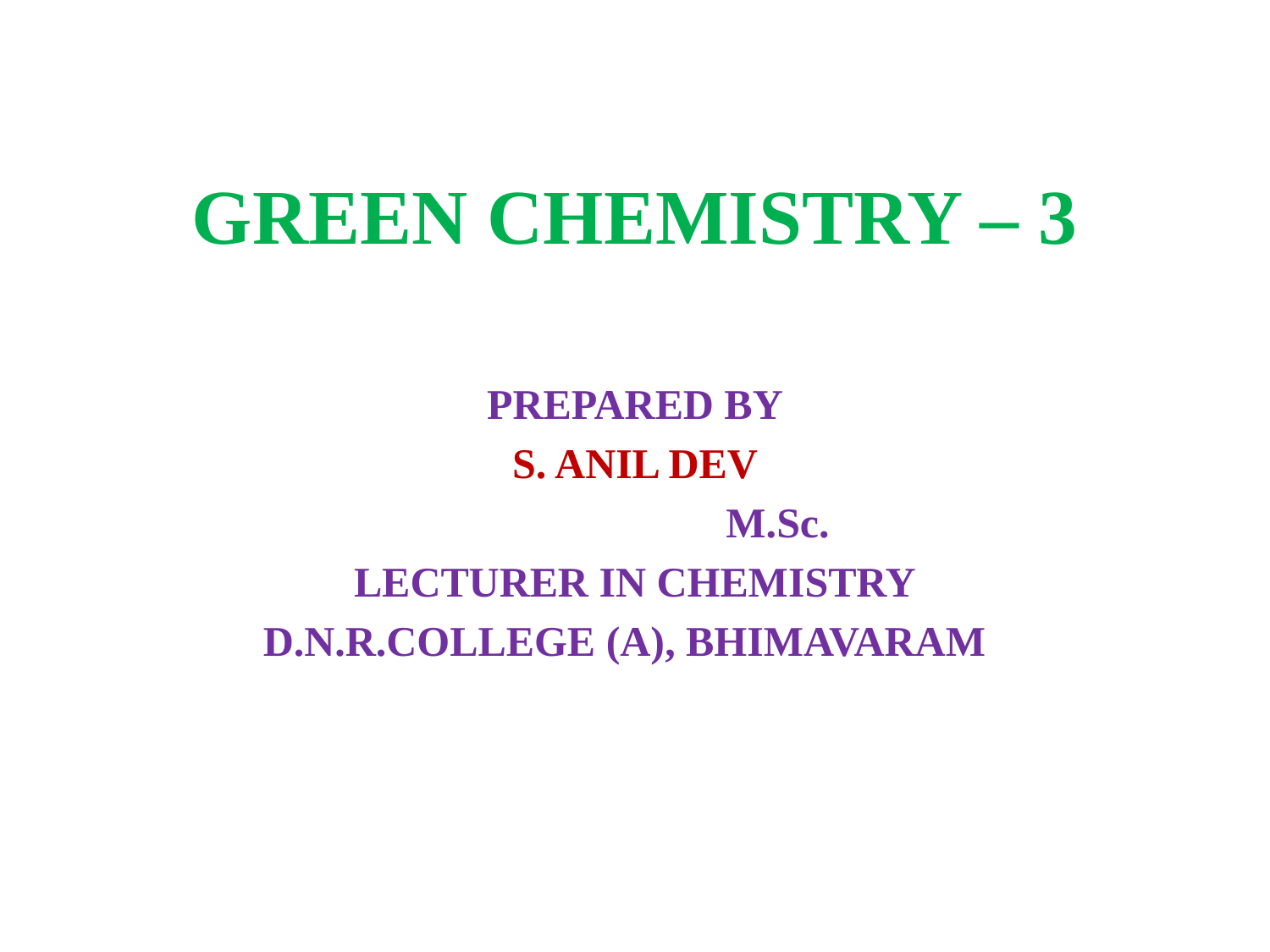

GREEN CHEMISTRY – 3

PREPARED BY
S. ANIL DEV
                           M.Sc.
LECTURER IN CHEMISTRY
D.N.R.COLLEGE (A), BHIMAVARAM